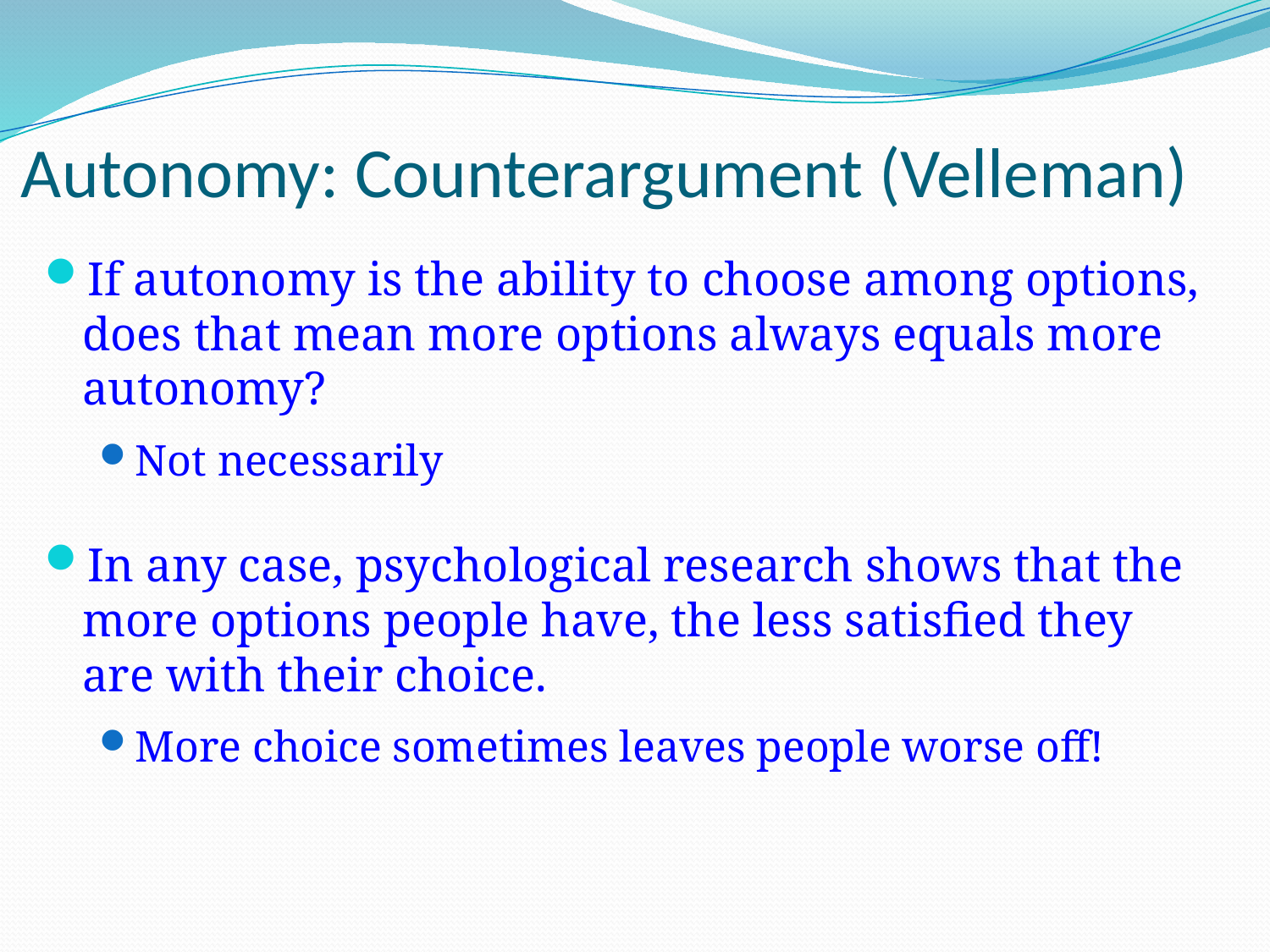

# Autonomy: Counterargument (Velleman)
If autonomy is the ability to choose among options, does that mean more options always equals more autonomy?
Not necessarily
In any case, psychological research shows that the more options people have, the less satisfied they are with their choice.
More choice sometimes leaves people worse off!